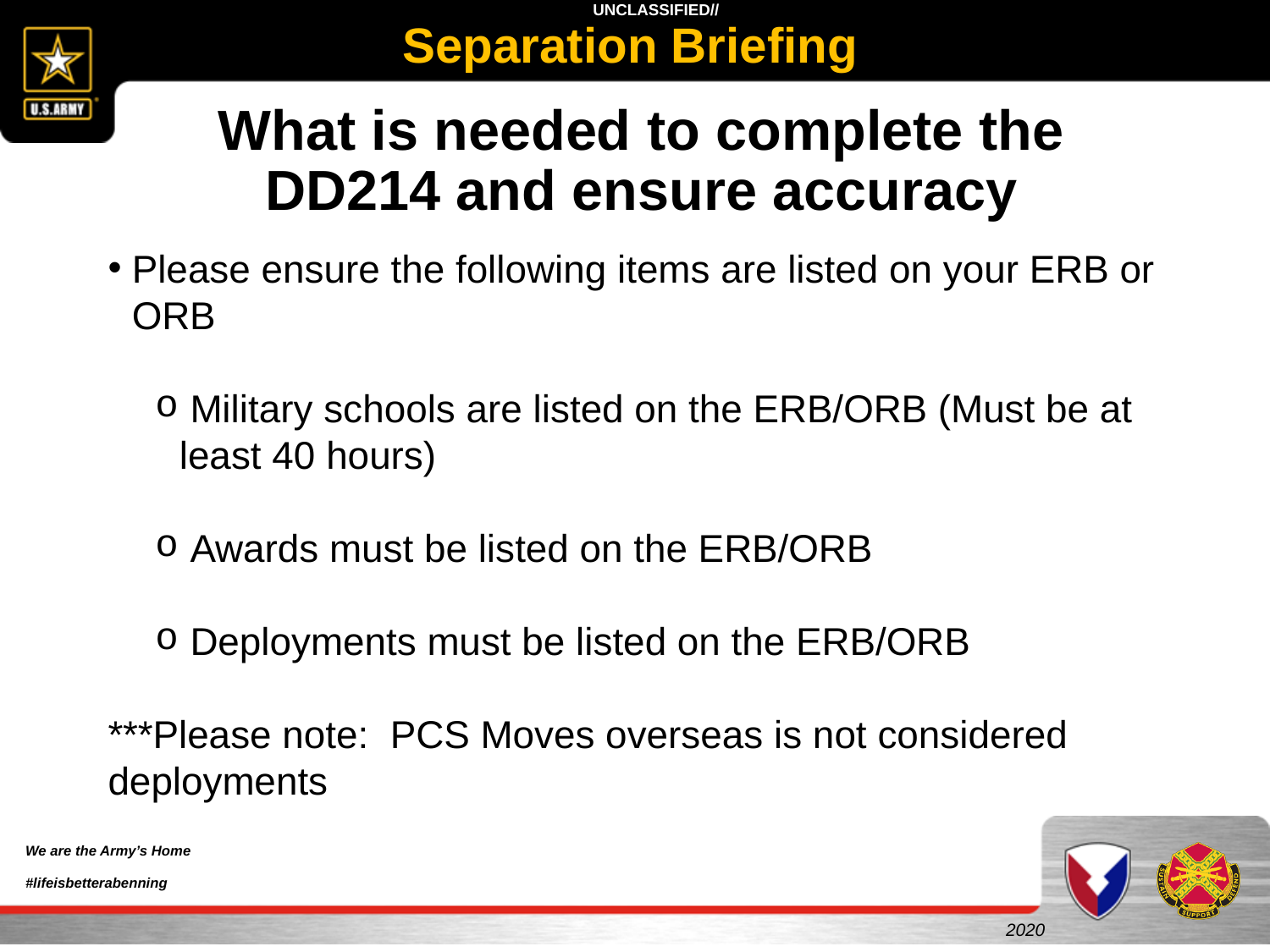

# Separation Briefing
What is needed to complete the DD214 and ensure accuracy
Please ensure the following items are listed on your ERB or ORB

 Military schools are listed on the ERB/ORB (Must be at least 40 hours)

 Awards must be listed on the ERB/ORB

 Deployments must be listed on the ERB/ORB

***Please note:  PCS Moves overseas is not considered deployments

We are the Army’s Home
#lifeisbetterabenning